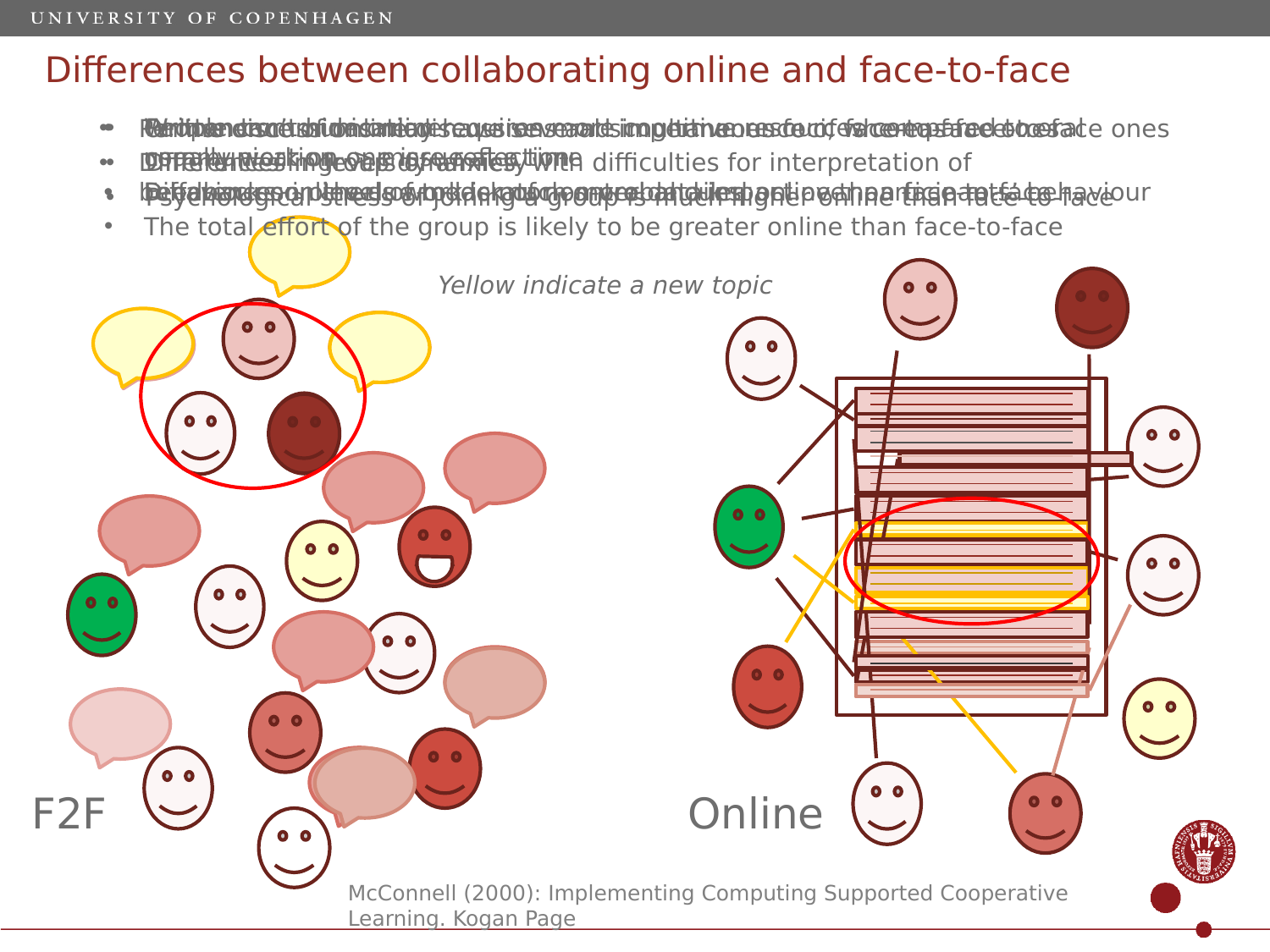

Differences between collaborating online and face-to-face
Permanence of online discussions and impermanence of face-to-face ones
Differences in group dynamics, with difficulties for interpretation of
behaviours online due to lack of non-verbal cues
Online discussions may have several simultaneous foci, whereas face-to-face ones
usually work on one issue at a time
Differences in level of moderator control and impact over participants’ behaviour
People can’t hide online
Differences in levels of anxiety
Psychological stress of joining a group is much higher online than face-to-face
Written communication requires more cognitive resources compared to oral
communication -> more reflection
Feedback on other’s work is much more detailed online than face-to-face
The total effort of the group is likely to be greater online than face-to-face

Yellow indicate a new topic

F2F
Online

McConnell (2000): Implementing Computing Supported Cooperative Learning. Kogan Page